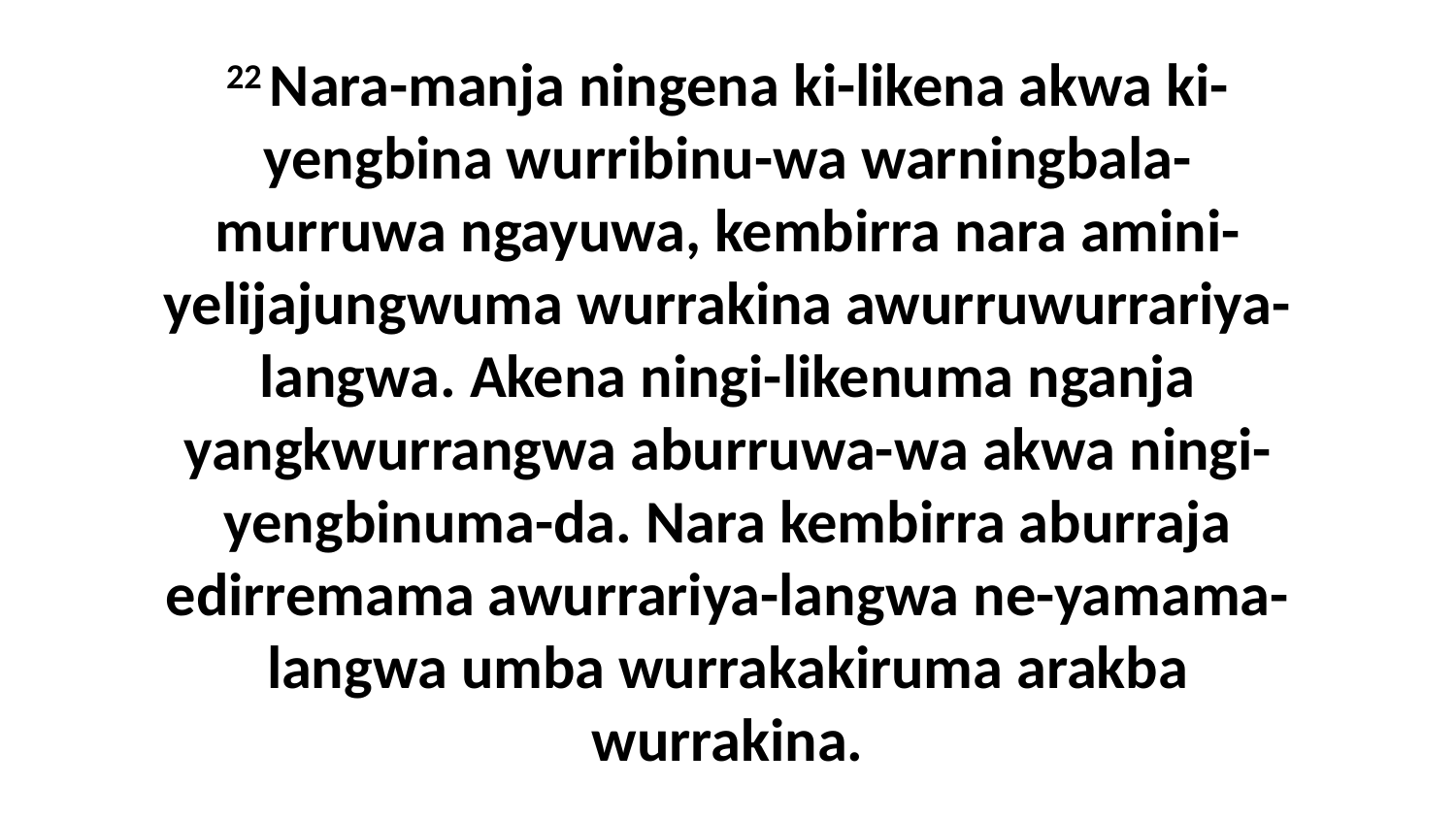

22 Nara-manja ningena ki-likena akwa ki-yengbina wurribinu-wa warningbala-murruwa ngayuwa, kembirra nara amini-yelijajungwuma wurrakina awurruwurrariya-langwa. Akena ningi-likenuma nganja yangkwurrangwa aburruwa-wa akwa ningi-yengbinuma-da. Nara kembirra aburraja edirremama awurrariya-langwa ne-yamama-langwa umba wurrakakiruma arakba wurrakina.